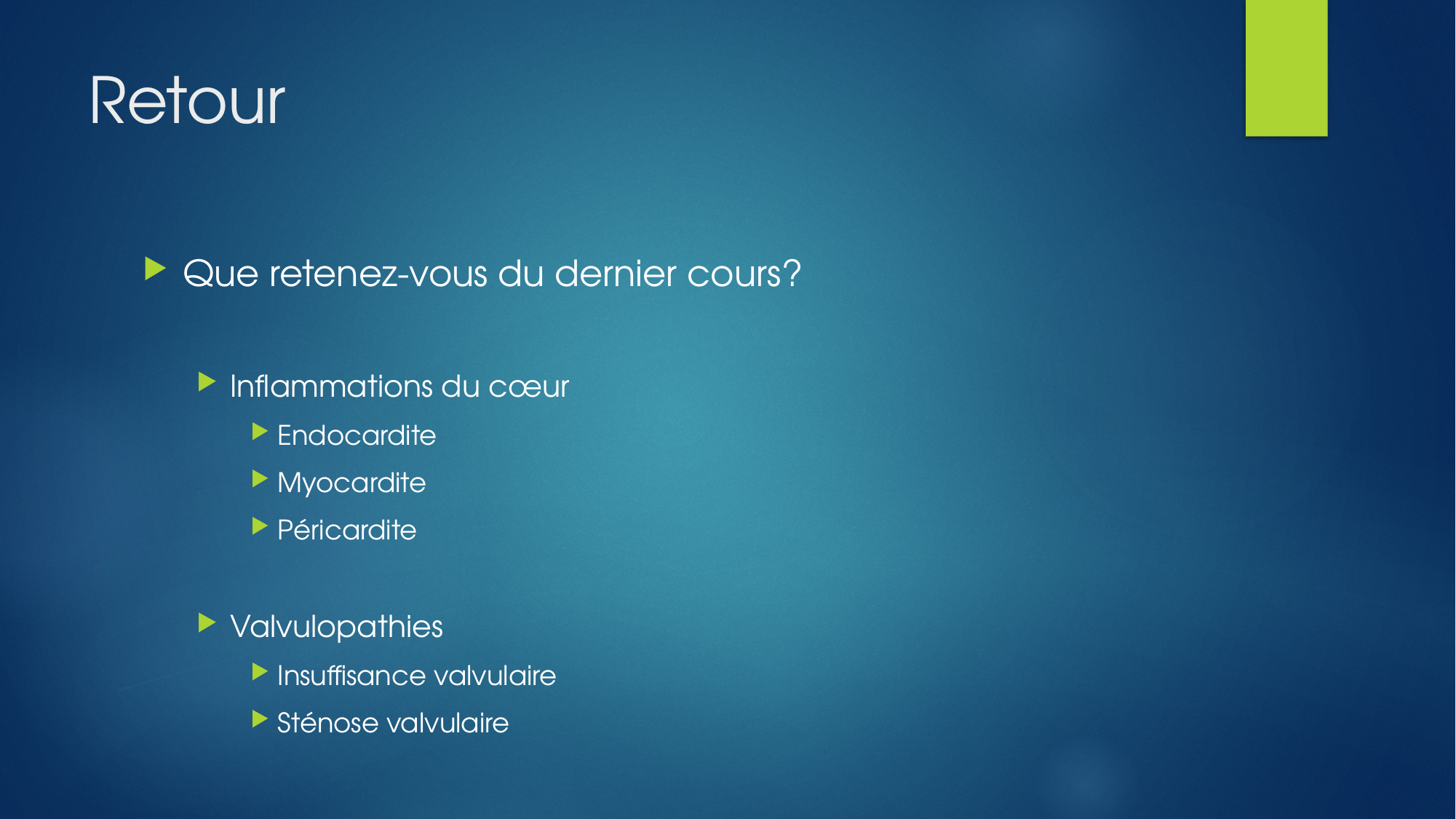

# Retour
Que retenez-vous du dernier cours?

Inflammations du cœur
Endocardite
Myocardite
Péricardite

Valvulopathies
Insuffisance valvulaire
Sténose valvulaire